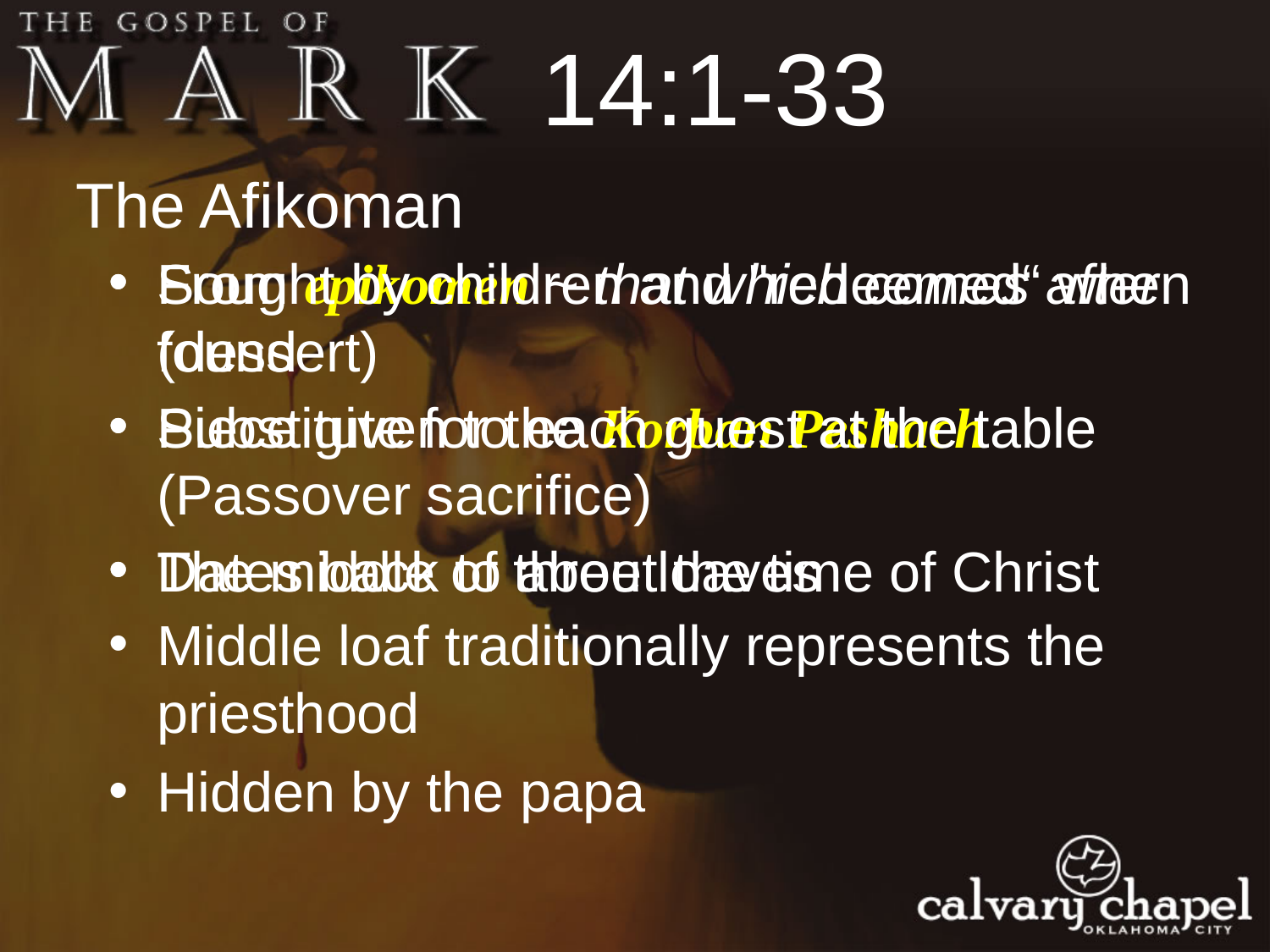

14:1-33
The Afikoman
From epikomen ~ that which comes after (dessert)
Sought by children and "redeemed“ when found
Substitute for the Korban Peshach (Passover sacrifice)
Piece given to each guest at the table
The middle of three loaves
Dates back to about the time of Christ
Middle loaf traditionally represents the priesthood
Hidden by the papa